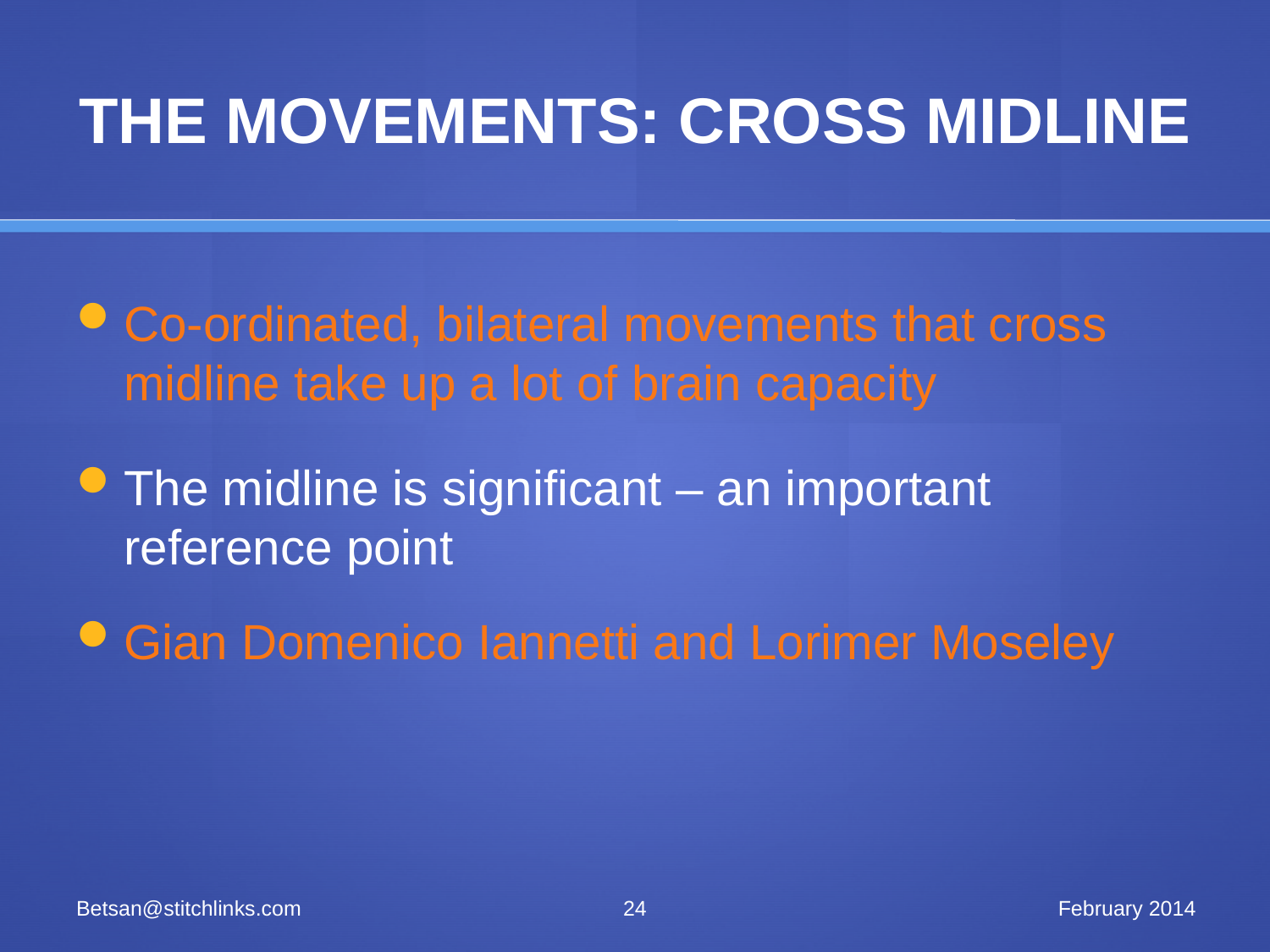

# THE MOVEMENTS: CROSS MIDLINE
Co-ordinated, bilateral movements that cross midline take up a lot of brain capacity
The midline is significant – an important reference point
Gian Domenico Iannetti and Lorimer Moseley

Betsan@stitchlinks.com
24
February 2014